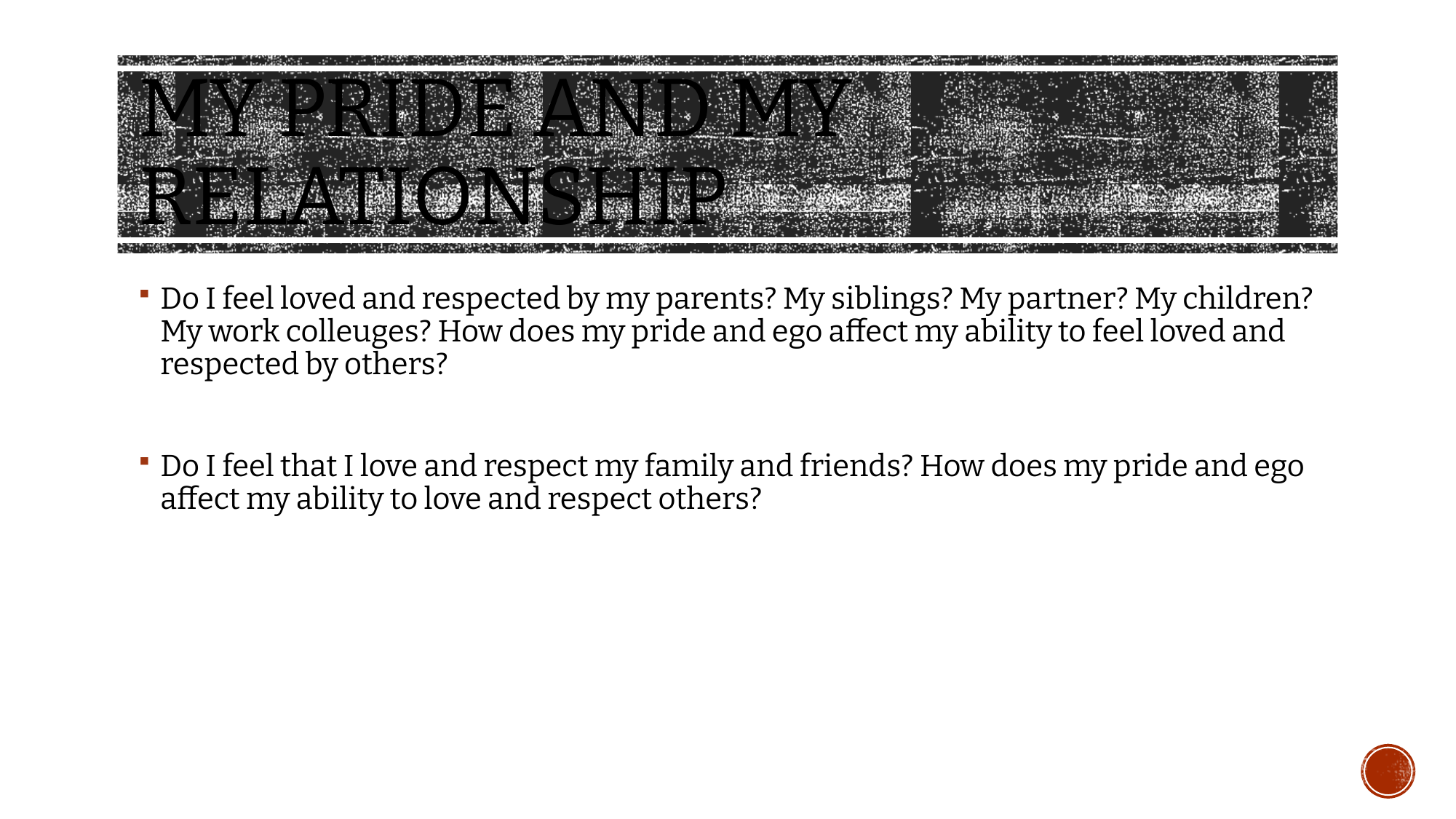

# My pride and my relationship

Do I feel loved and respected by my parents? My siblings? My partner? My children? My work colleuges? How does my pride and ego affect my ability to feel loved and respected by others?

Do I feel that I love and respect my family and friends? How does my pride and ego affect my ability to love and respect others?